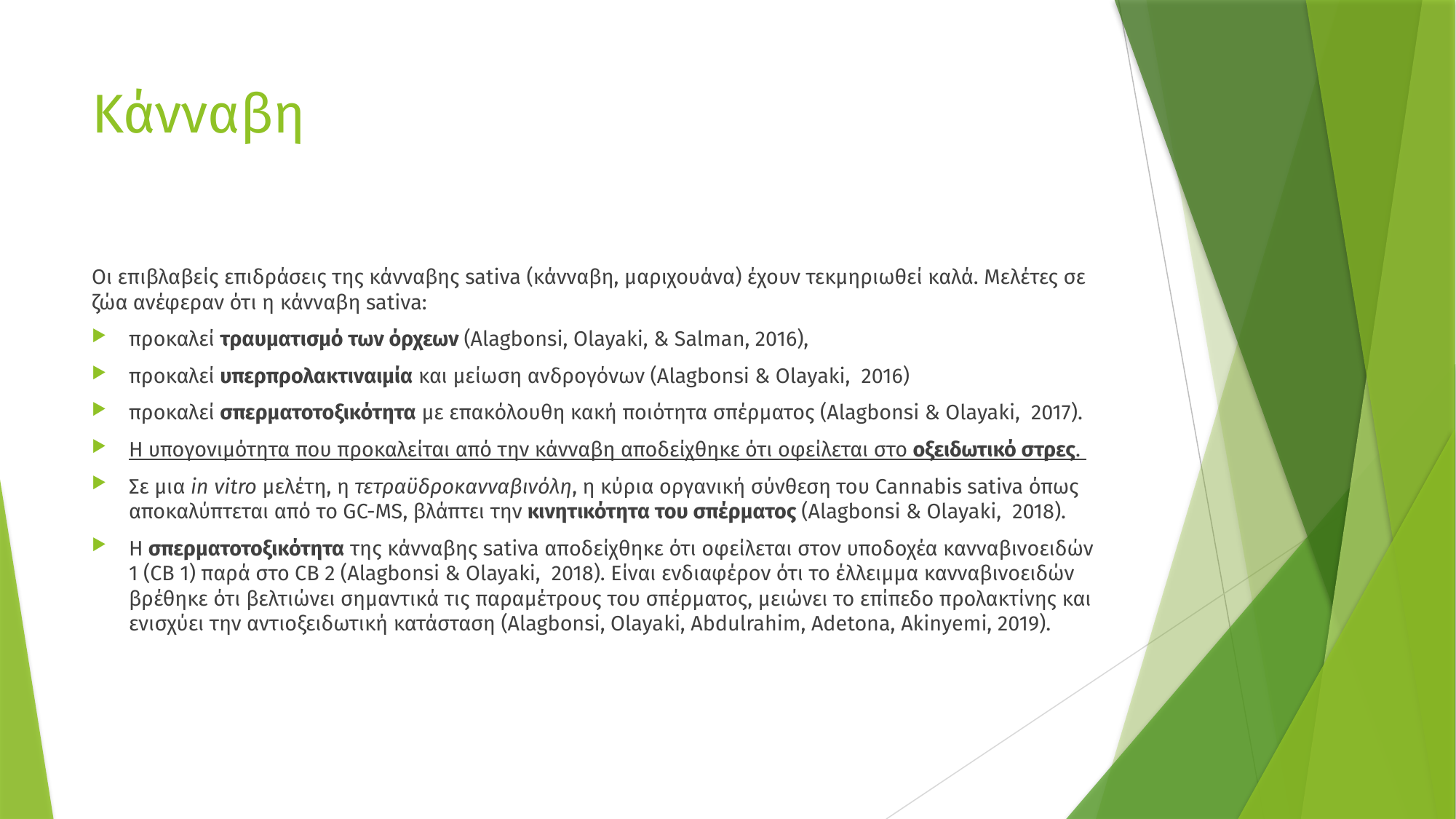

# Κάνναβη
Οι επιβλαβείς επιδράσεις της κάνναβης sativa (κάνναβη, μαριχουάνα) έχουν τεκμηριωθεί καλά. Μελέτες σε ζώα ανέφεραν ότι η κάνναβη sativa:
προκαλεί τραυματισμό των όρχεων (Alagbonsi, Olayaki, & Salman, 2016),
προκαλεί υπερπρολακτιναιμία και μείωση ανδρογόνων (Alagbonsi & Olayaki,  2016)
προκαλεί σπερματοτοξικότητα με επακόλουθη κακή ποιότητα σπέρματος (Alagbonsi & Olayaki,  2017).
Η υπογονιμότητα που προκαλείται από την κάνναβη αποδείχθηκε ότι οφείλεται στο οξειδωτικό στρες.
Σε μια in vitro μελέτη, η τετραϋδροκανναβινόλη, η κύρια οργανική σύνθεση του Cannabis sativa όπως αποκαλύπτεται από το GC-MS, βλάπτει την κινητικότητα του σπέρματος (Alagbonsi & Olayaki,  2018).
Η σπερματοτοξικότητα της κάνναβης sativa αποδείχθηκε ότι οφείλεται στον υποδοχέα κανναβινοειδών 1 (CB 1) παρά στο CB 2 (Alagbonsi & Olayaki,  2018). Είναι ενδιαφέρον ότι το έλλειμμα κανναβινοειδών  βρέθηκε ότι βελτιώνει σημαντικά τις παραμέτρους του σπέρματος, μειώνει το επίπεδο προλακτίνης και ενισχύει την αντιοξειδωτική κατάσταση (Alagbonsi, Olayaki, Abdulrahim, Adetona, Akinyemi, 2019).